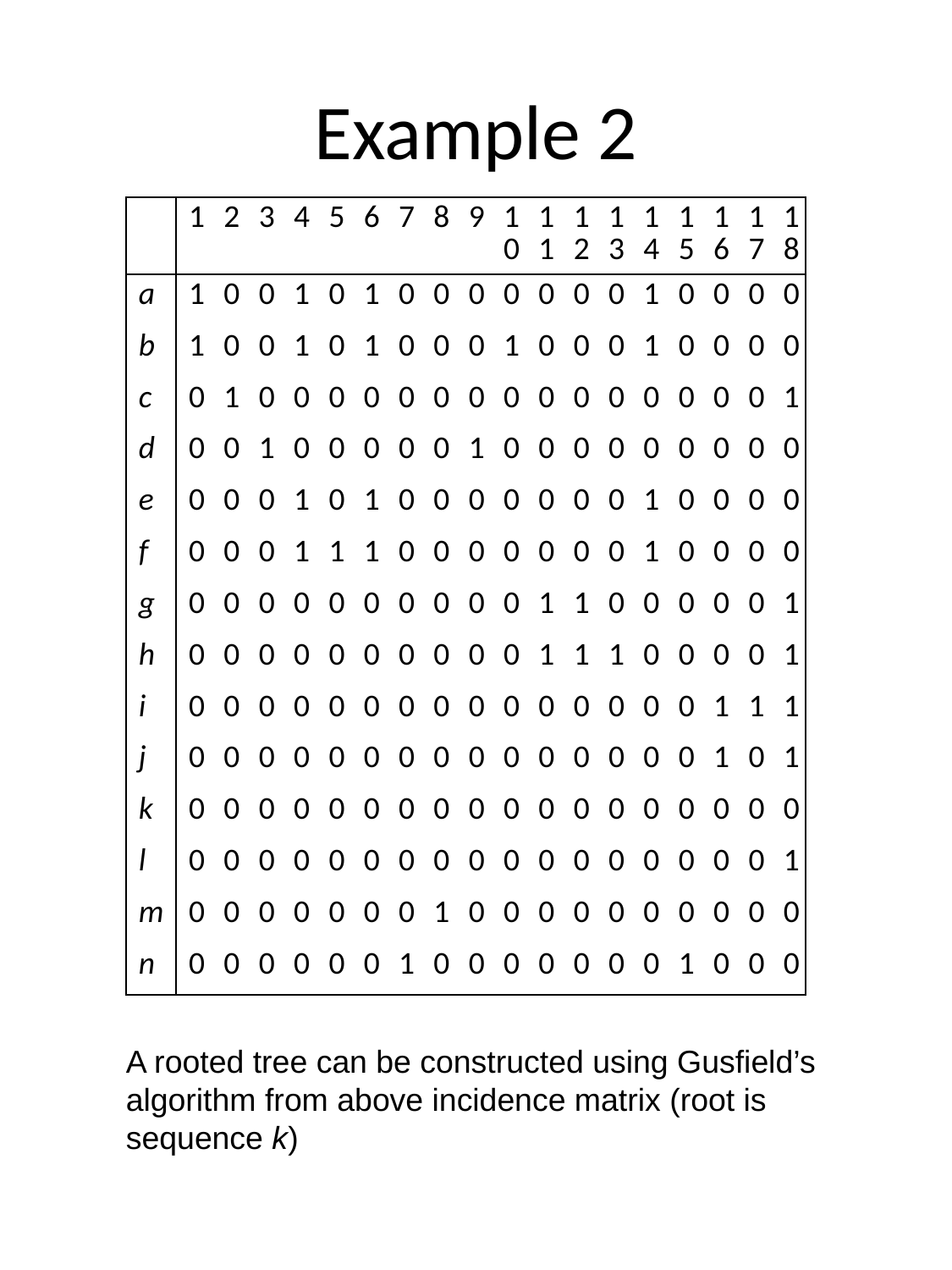

# Example 2
|  | 1 | 2 | 3 | 4 | 5 | 6 | 7 | 8 | 9 | 10 | 11 | 12 | 13 | 14 | 15 | 16 | 17 | 18 |
| --- | --- | --- | --- | --- | --- | --- | --- | --- | --- | --- | --- | --- | --- | --- | --- | --- | --- | --- |
| a | 1 | 0 | 0 | 1 | 0 | 1 | 0 | 0 | 0 | 0 | 0 | 0 | 0 | 1 | 0 | 0 | 0 | 0 |
| b | 1 | 0 | 0 | 1 | 0 | 1 | 0 | 0 | 0 | 1 | 0 | 0 | 0 | 1 | 0 | 0 | 0 | 0 |
| c | 0 | 1 | 0 | 0 | 0 | 0 | 0 | 0 | 0 | 0 | 0 | 0 | 0 | 0 | 0 | 0 | 0 | 1 |
| d | 0 | 0 | 1 | 0 | 0 | 0 | 0 | 0 | 1 | 0 | 0 | 0 | 0 | 0 | 0 | 0 | 0 | 0 |
| e | 0 | 0 | 0 | 1 | 0 | 1 | 0 | 0 | 0 | 0 | 0 | 0 | 0 | 1 | 0 | 0 | 0 | 0 |
| f | 0 | 0 | 0 | 1 | 1 | 1 | 0 | 0 | 0 | 0 | 0 | 0 | 0 | 1 | 0 | 0 | 0 | 0 |
| g | 0 | 0 | 0 | 0 | 0 | 0 | 0 | 0 | 0 | 0 | 1 | 1 | 0 | 0 | 0 | 0 | 0 | 1 |
| h | 0 | 0 | 0 | 0 | 0 | 0 | 0 | 0 | 0 | 0 | 1 | 1 | 1 | 0 | 0 | 0 | 0 | 1 |
| i | 0 | 0 | 0 | 0 | 0 | 0 | 0 | 0 | 0 | 0 | 0 | 0 | 0 | 0 | 0 | 1 | 1 | 1 |
| j | 0 | 0 | 0 | 0 | 0 | 0 | 0 | 0 | 0 | 0 | 0 | 0 | 0 | 0 | 0 | 1 | 0 | 1 |
| k | 0 | 0 | 0 | 0 | 0 | 0 | 0 | 0 | 0 | 0 | 0 | 0 | 0 | 0 | 0 | 0 | 0 | 0 |
| l | 0 | 0 | 0 | 0 | 0 | 0 | 0 | 0 | 0 | 0 | 0 | 0 | 0 | 0 | 0 | 0 | 0 | 1 |
| m | 0 | 0 | 0 | 0 | 0 | 0 | 0 | 1 | 0 | 0 | 0 | 0 | 0 | 0 | 0 | 0 | 0 | 0 |
| n | 0 | 0 | 0 | 0 | 0 | 0 | 1 | 0 | 0 | 0 | 0 | 0 | 0 | 0 | 1 | 0 | 0 | 0 |
A rooted tree can be constructed using Gusfield’s
algorithm from above incidence matrix (root is sequence k)